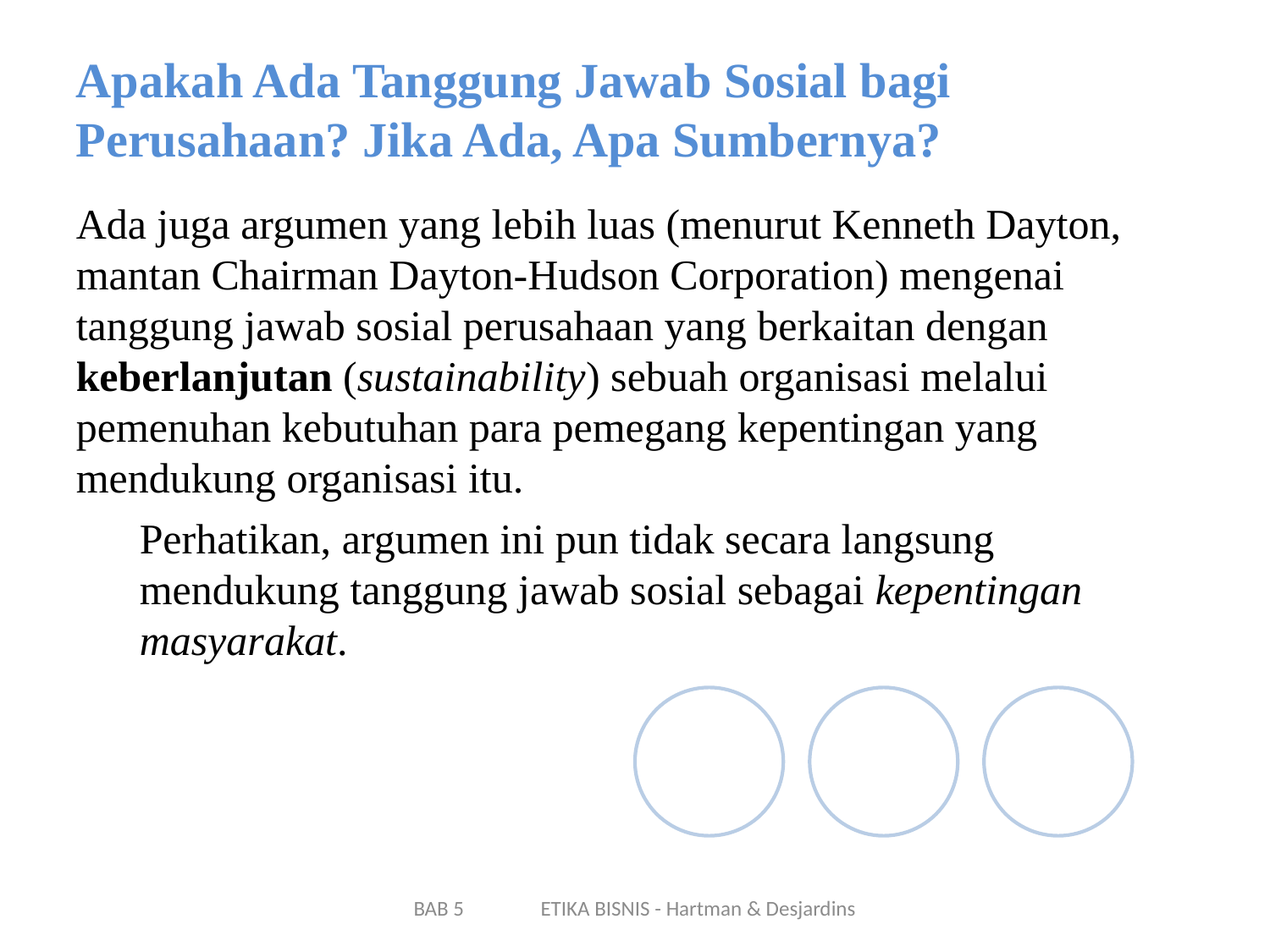

Apakah Ada Tanggung Jawab Sosial bagi Perusahaan? Jika Ada, Apa Sumbernya?
Ada juga argumen yang lebih luas (menurut Kenneth Dayton, mantan Chairman Dayton-Hudson Corporation) mengenai tanggung jawab sosial perusahaan yang berkaitan dengan keberlanjutan (sustainability) sebuah organisasi melalui pemenuhan kebutuhan para pemegang kepentingan yang mendukung organisasi itu.
Perhatikan, argumen ini pun tidak secara langsung mendukung tanggung jawab sosial sebagai kepentingan masyarakat.

BAB 5	ETIKA BISNIS - Hartman & Desjardins
10